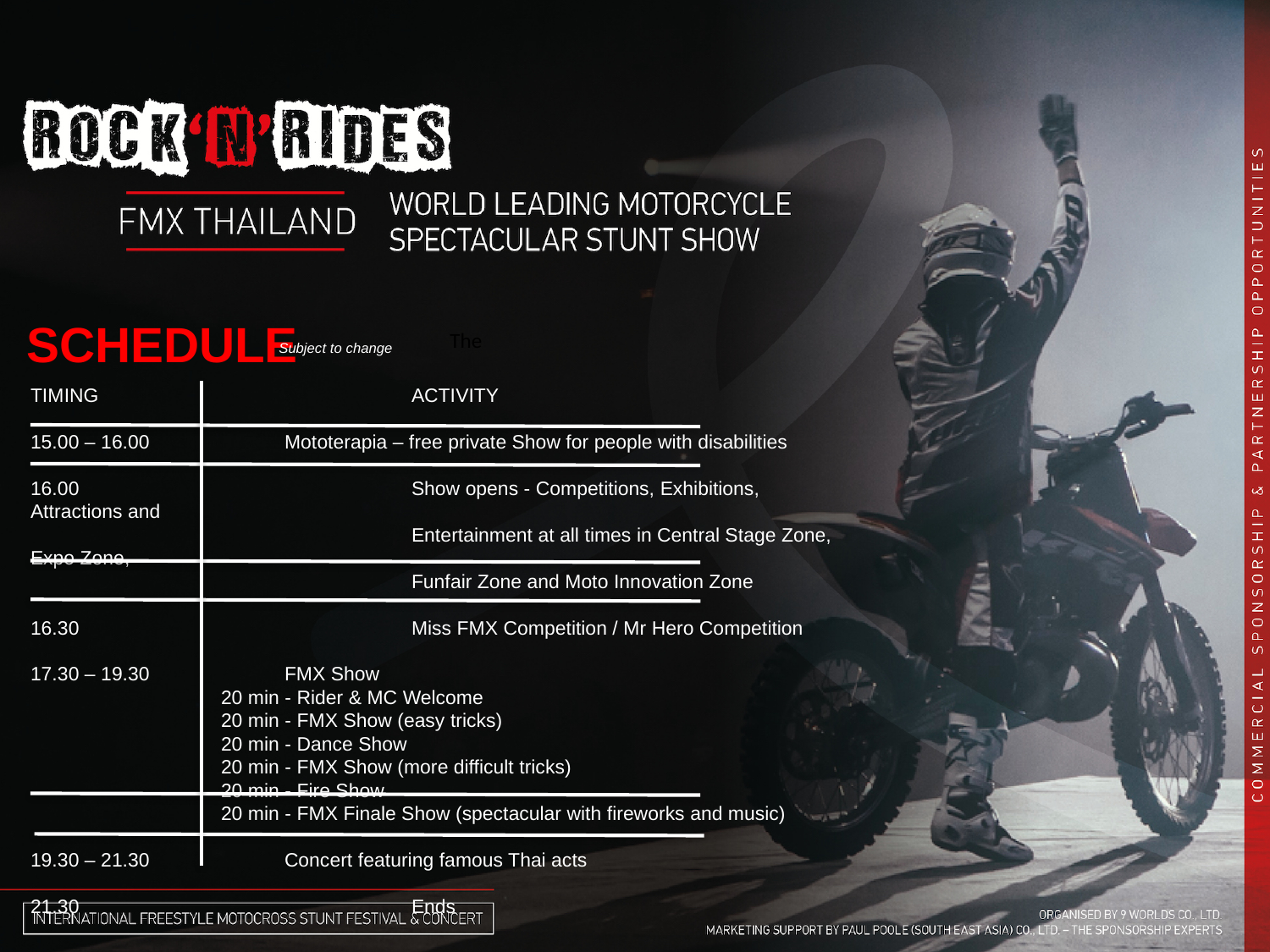

SCHEDULE
The
Subject to change
TIMING 			ACTIVITY

15.00 – 16.00 		Mototerapia – free private Show for people with disabilities

16.00			Show opens - Competitions, Exhibitions, Attractions and
			Entertainment at all times in Central Stage Zone, Expo Zone,
			Funfair Zone and Moto Innovation Zone

16.30 			Miss FMX Competition / Mr Hero Competition

17.30 – 19.30		FMX Show
20 min - Rider & MC Welcome
20 min - FMX Show (easy tricks)
20 min - Dance Show
20 min - FMX Show (more difficult tricks)
20 min - Fire Show
20 min - FMX Finale Show (spectacular with fireworks and music)

19.30 – 21.30 		Concert featuring famous Thai acts

21.30 			Ends